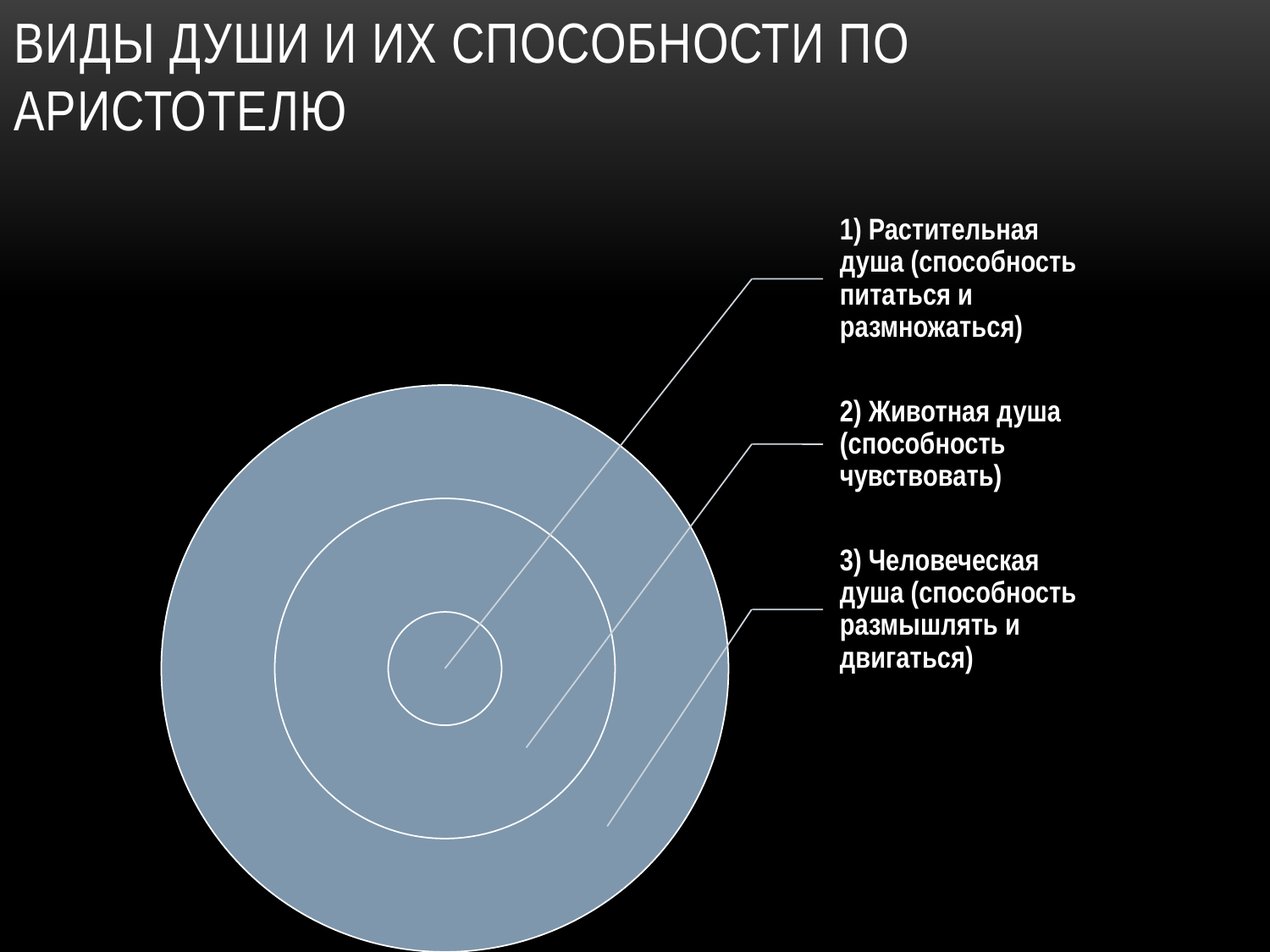

# Виды души и их способности по Аристотелю
1) Растительная душа (способность питаться и размножаться)
2) Животная душа (способность чувствовать)
3) Человеческая душа (способность размышлять и двигаться)